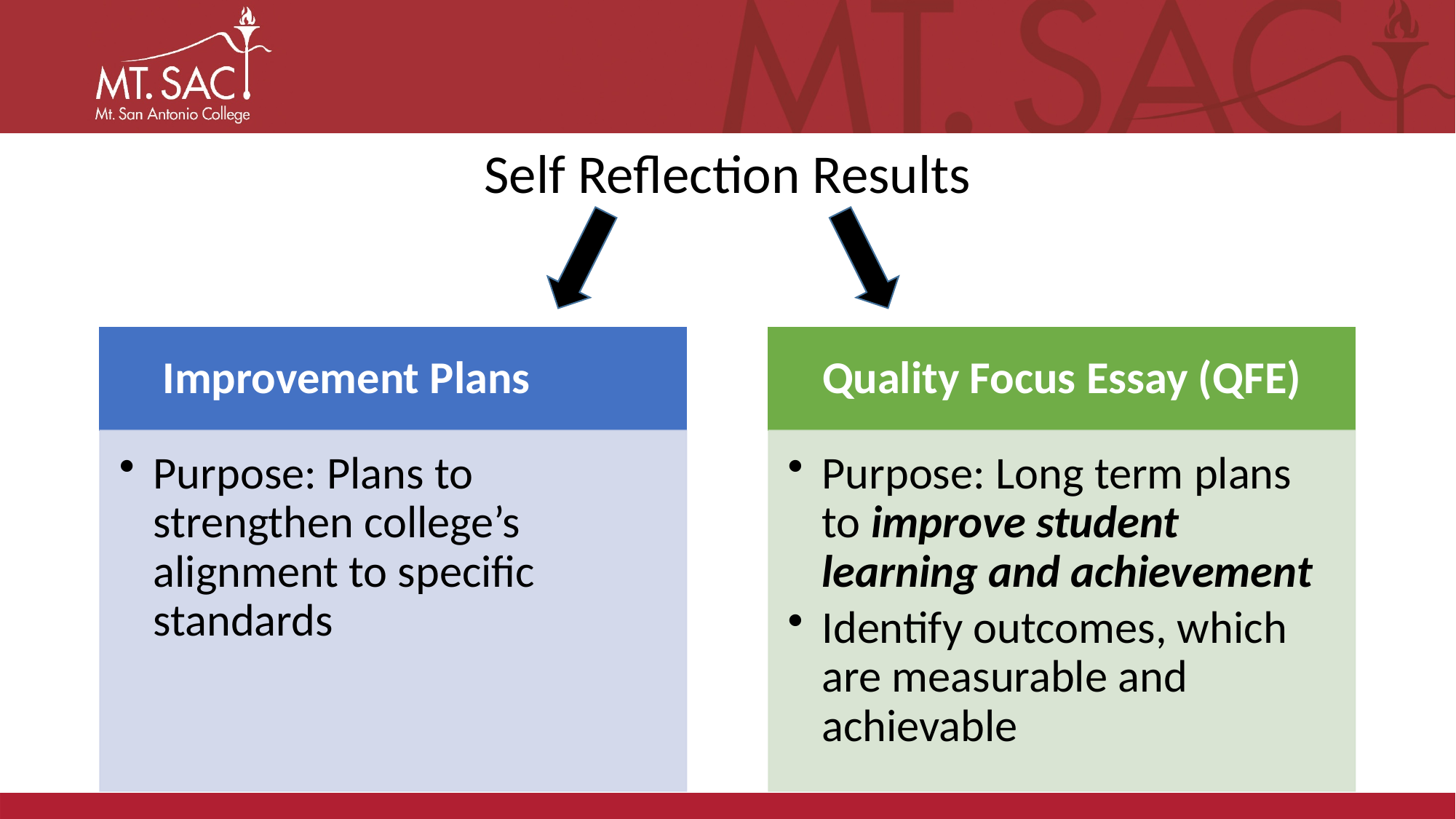

# Self Reflection Results

Improvement Plans
Purpose: Plans to strengthen college’s alignment to specific standards
Quality Focus Essay (QFE)
Purpose: Long term plans to improve student learning and achievement
Identify outcomes, which are measurable and achievable